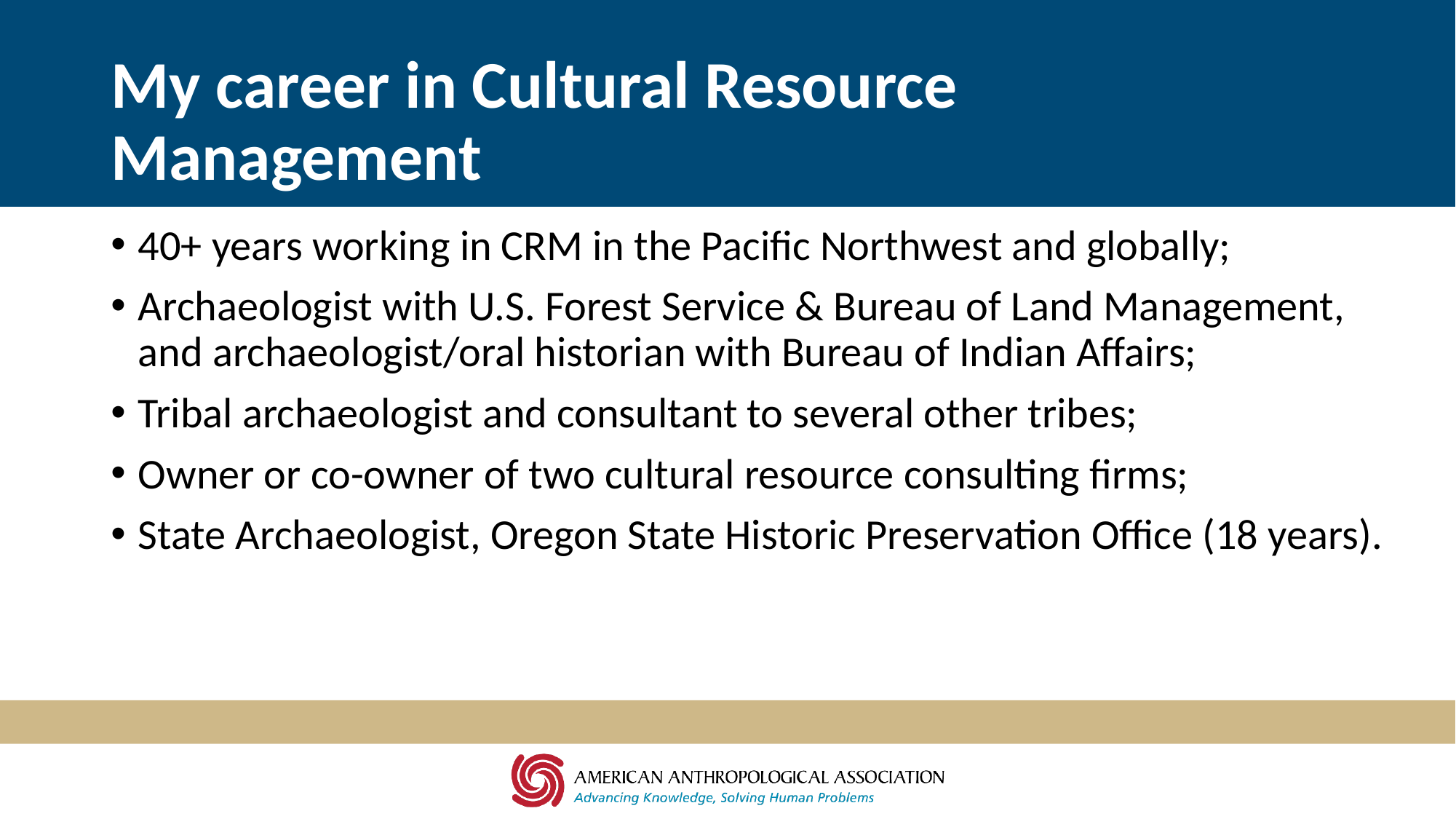

# My career in Cultural Resource Management
40+ years working in CRM in the Pacific Northwest and globally;
Archaeologist with U.S. Forest Service & Bureau of Land Management, and archaeologist/oral historian with Bureau of Indian Affairs;
Tribal archaeologist and consultant to several other tribes;
Owner or co-owner of two cultural resource consulting firms;
State Archaeologist, Oregon State Historic Preservation Office (18 years).